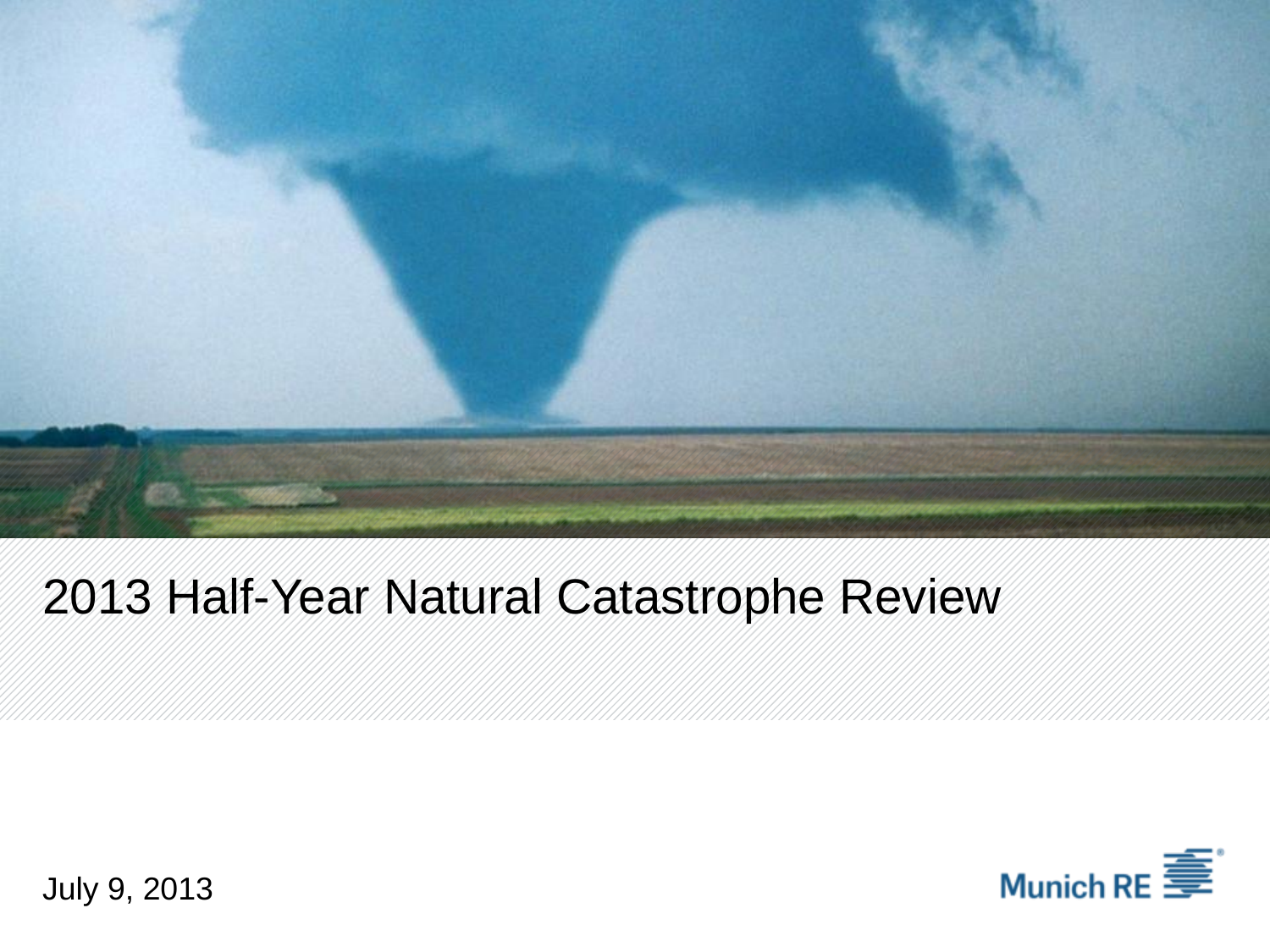

# 2013 Half-Year Natural Catastrophe Review
July 9, 2013